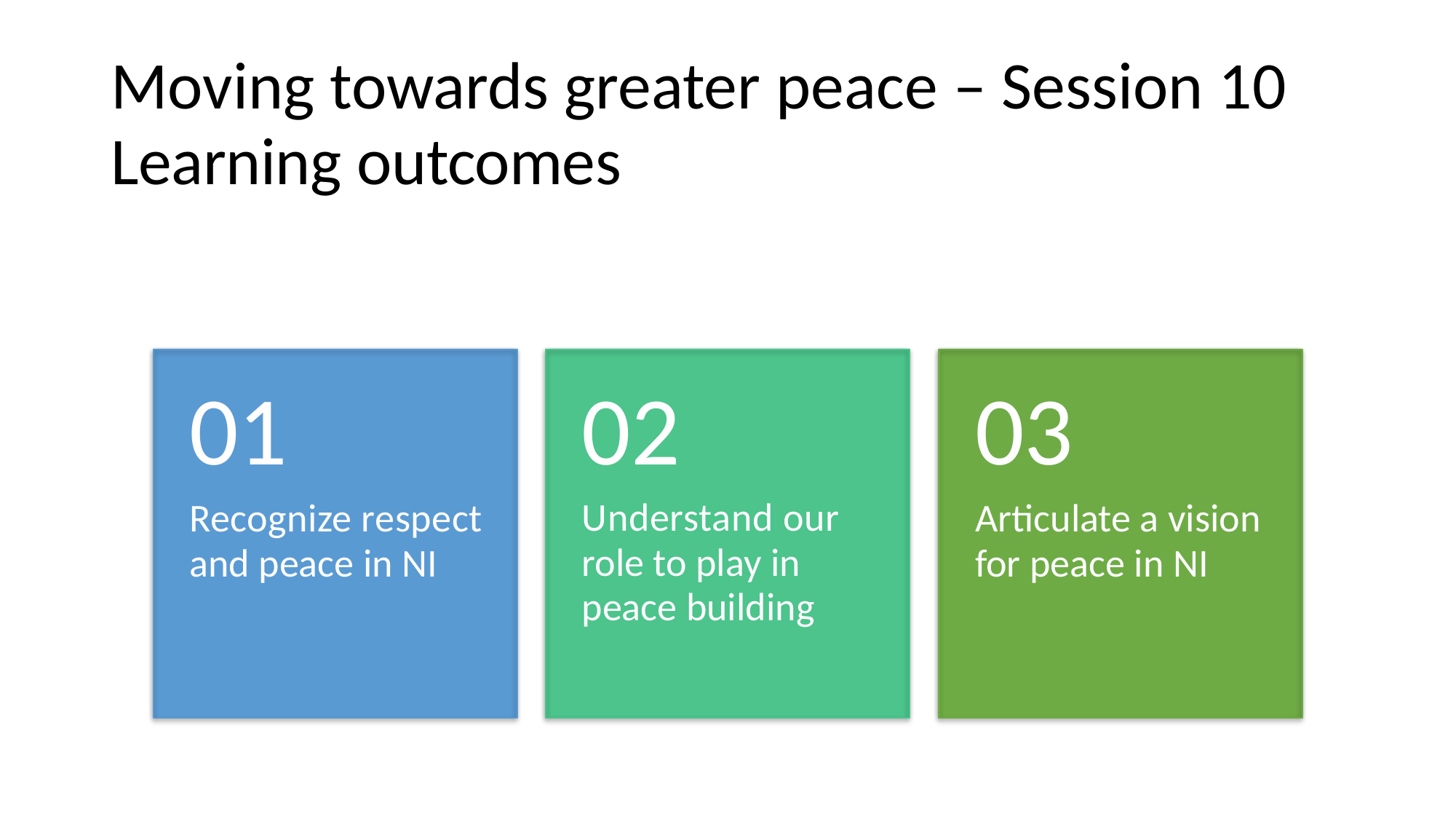

Moving towards greater peace – Session 10 Learning outcomes

01

Recognize respect and peace in NI
02

Understand our role to play in peace building
03

Articulate a vision for peace in NI